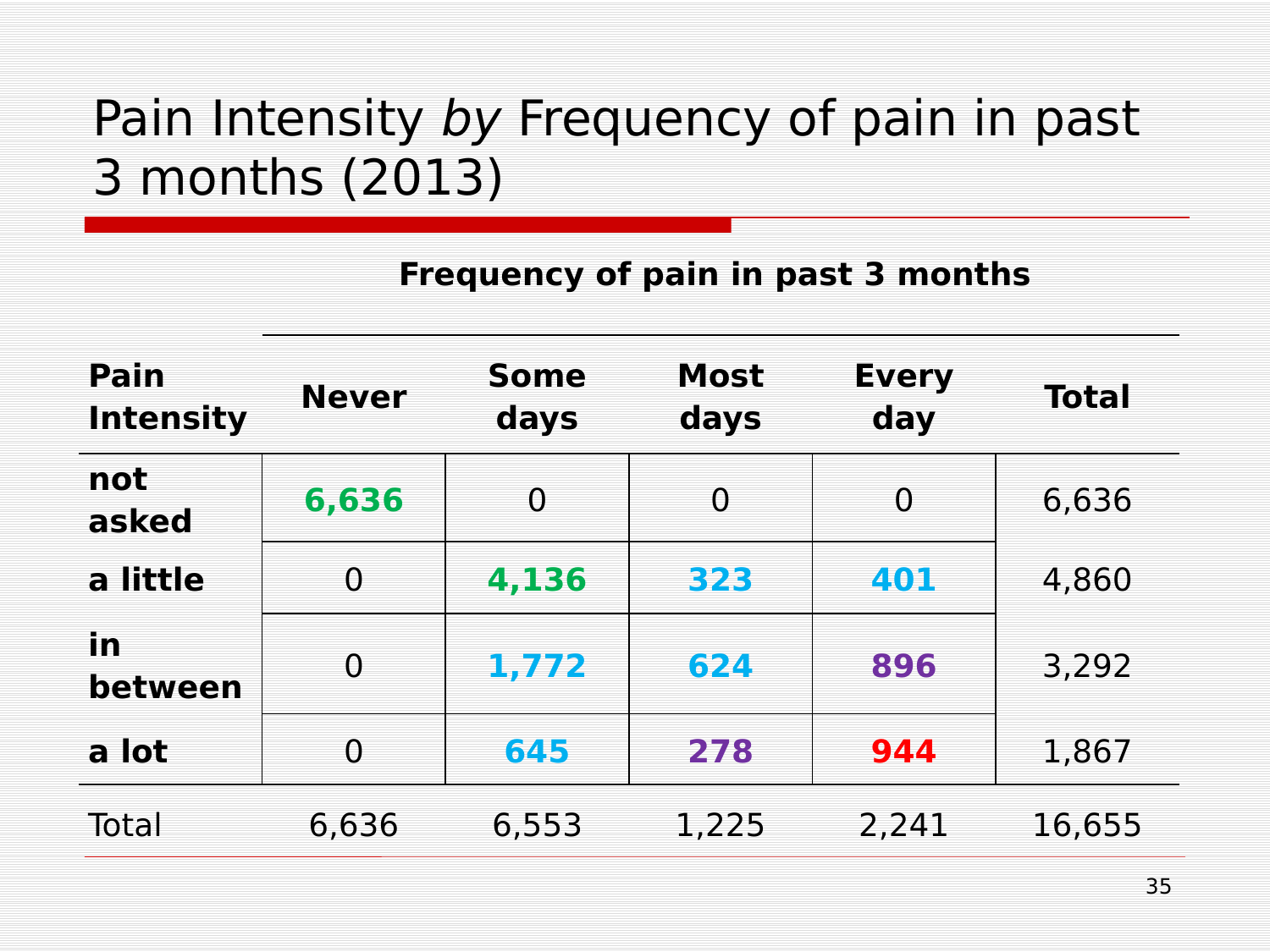

# Pain Intensity by Frequency of pain in past 3 months (2013)
|  | Frequency of pain in past 3 months |  |  |  |  |
| --- | --- | --- | --- | --- | --- |
| Pain Intensity | Never | Some days | Most days | Every day | Total |
| not asked | 6,636 | 0 | 0 | 0 | 6,636 |
| a little | 0 | 4,136 | 323 | 401 | 4,860 |
| in between | 0 | 1,772 | 624 | 896 | 3,292 |
| a lot | 0 | 645 | 278 | 944 | 1,867 |
| Total | 6,636 | 6,553 | 1,225 | 2,241 | 16,655 |
35